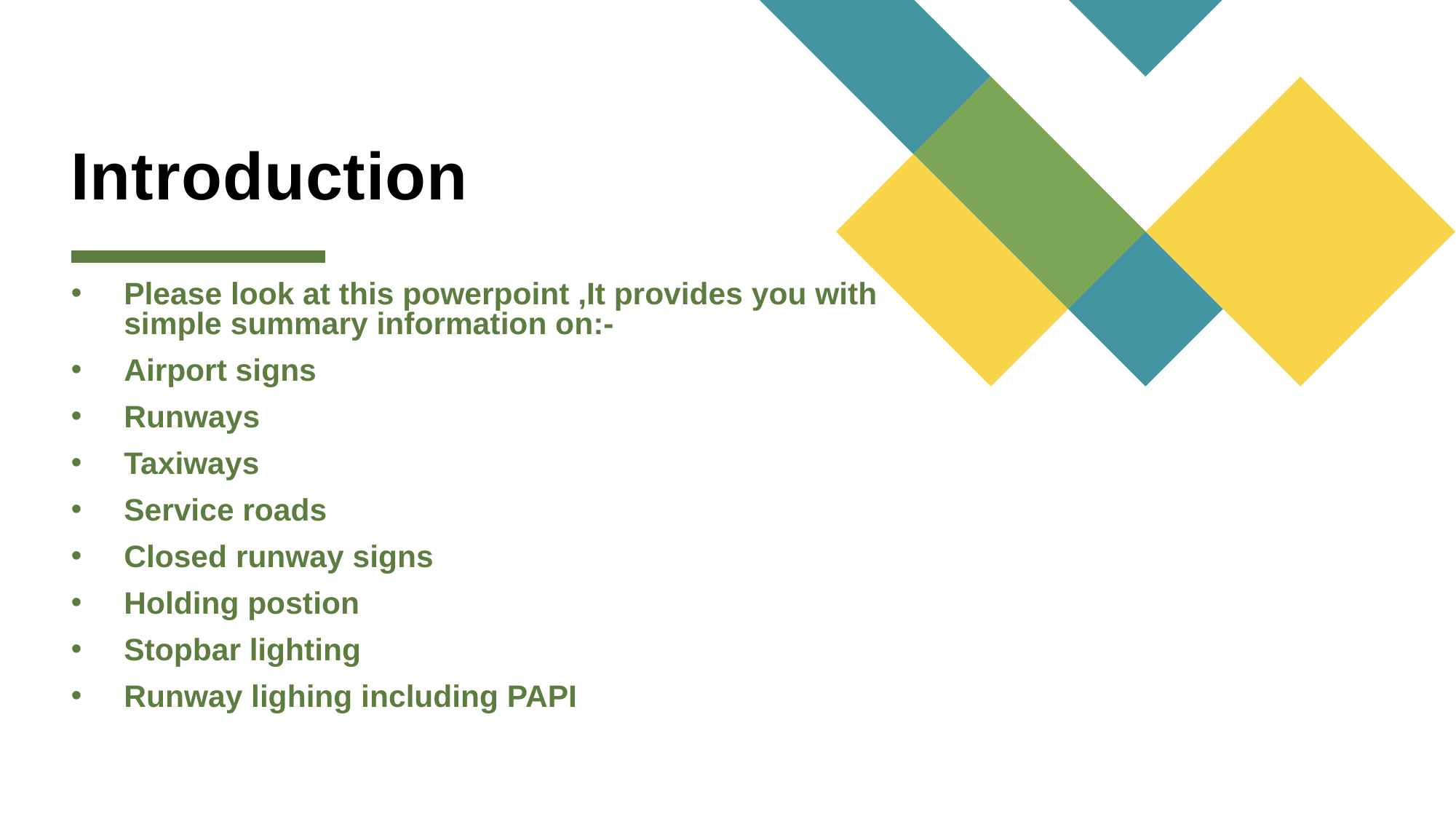

# Introduction
Please look at this powerpoint ,It provides you with simple summary information on:-
Airport signs
Runways
Taxiways
Service roads
Closed runway signs
Holding postion
Stopbar lighting
Runway lighing including PAPI